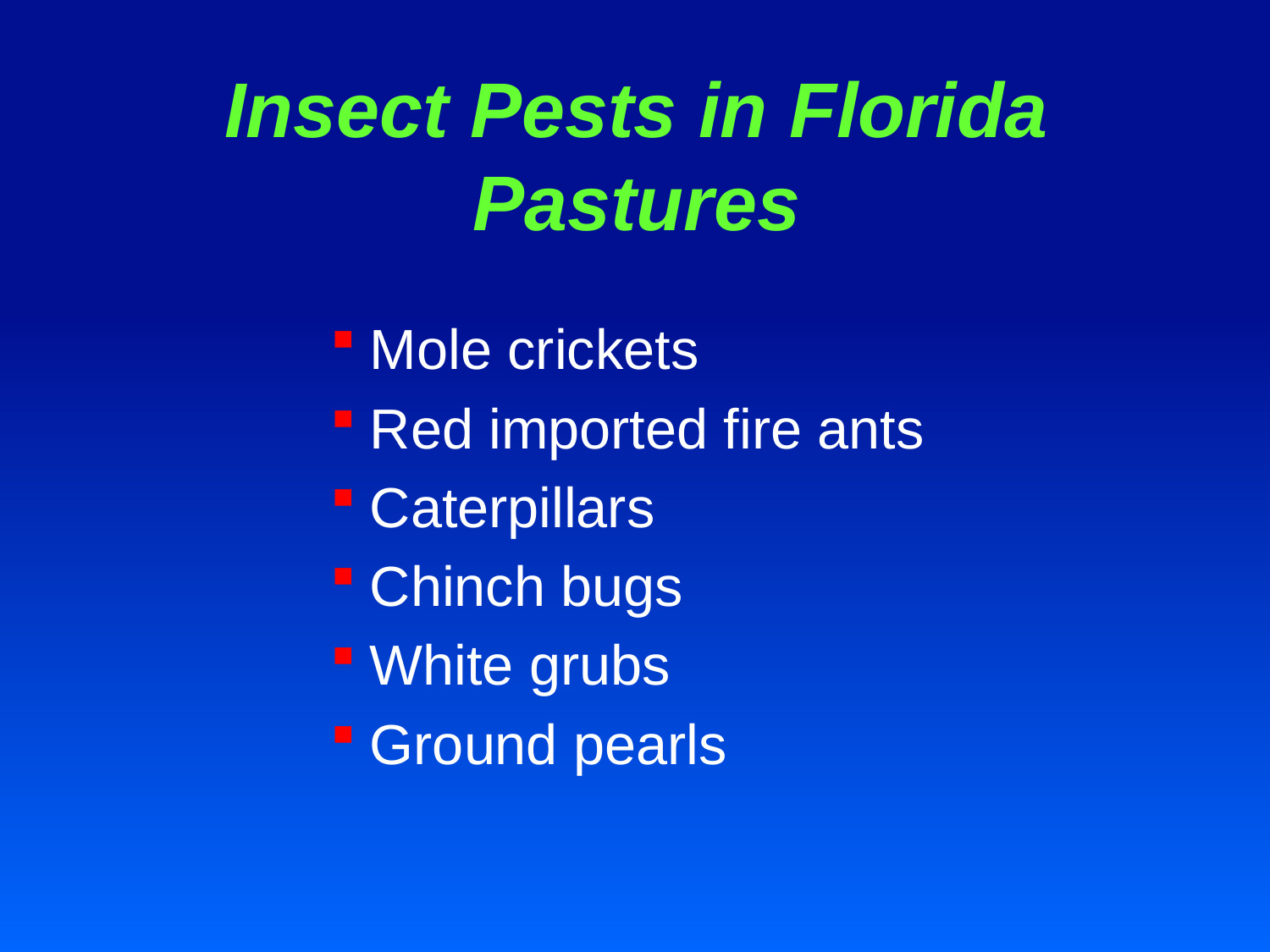

# Insect Pests in Florida Pastures
Mole crickets
Red imported fire ants
Caterpillars
Chinch bugs
White grubs
Ground pearls